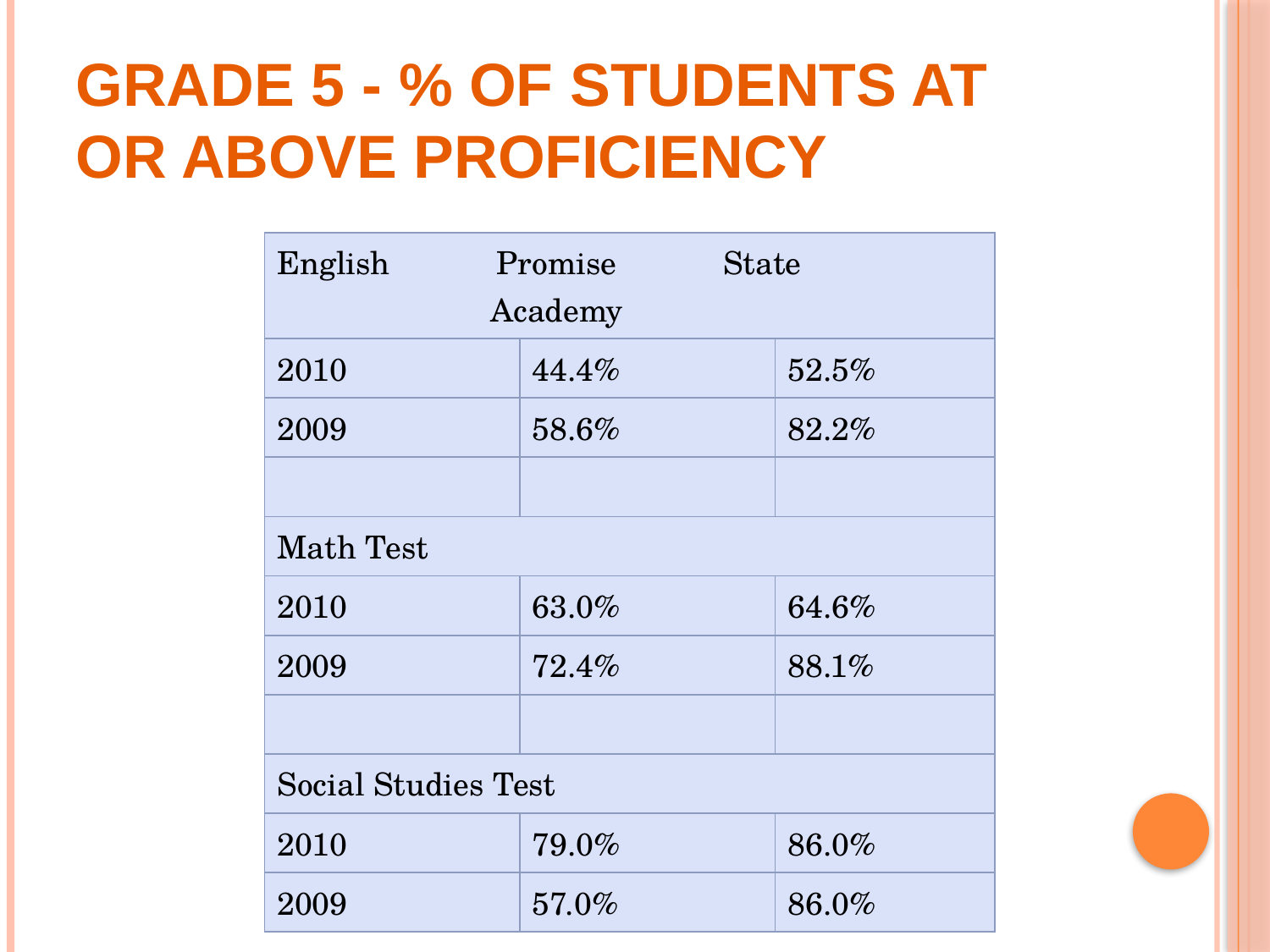

# Grade 5 - % of students at or above proficiency
| English Promise State Academy |  |  |
| --- | --- | --- |
| 2010 | 44.4% | 52.5% |
| 2009 | 58.6% | 82.2% |
|  |  |  |
| Math Test |  |  |
| 2010 | 63.0% | 64.6% |
| 2009 | 72.4% | 88.1% |
|  |  |  |
| Social Studies Test |  |  |
| 2010 | 79.0% | 86.0% |
| 2009 | 57.0% | 86.0% |